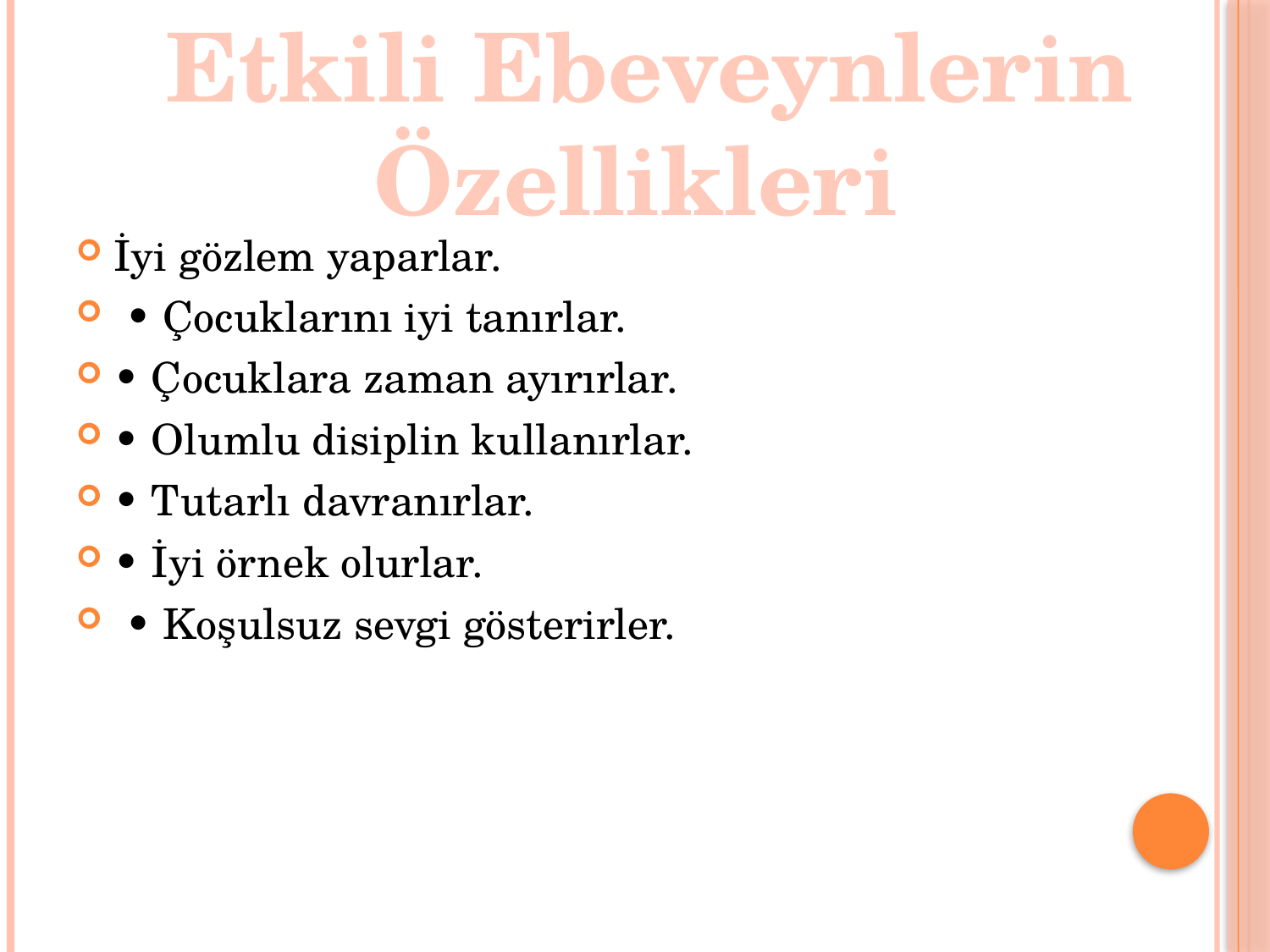

Etkili Ebeveynlerin Özellikleri
İyi gözlem yaparlar.
 • Çocuklarını iyi tanırlar.
• Çocuklara zaman ayırırlar.
• Olumlu disiplin kullanırlar.
• Tutarlı davranırlar.
• İyi örnek olurlar.
 • Koşulsuz sevgi gösterirler.